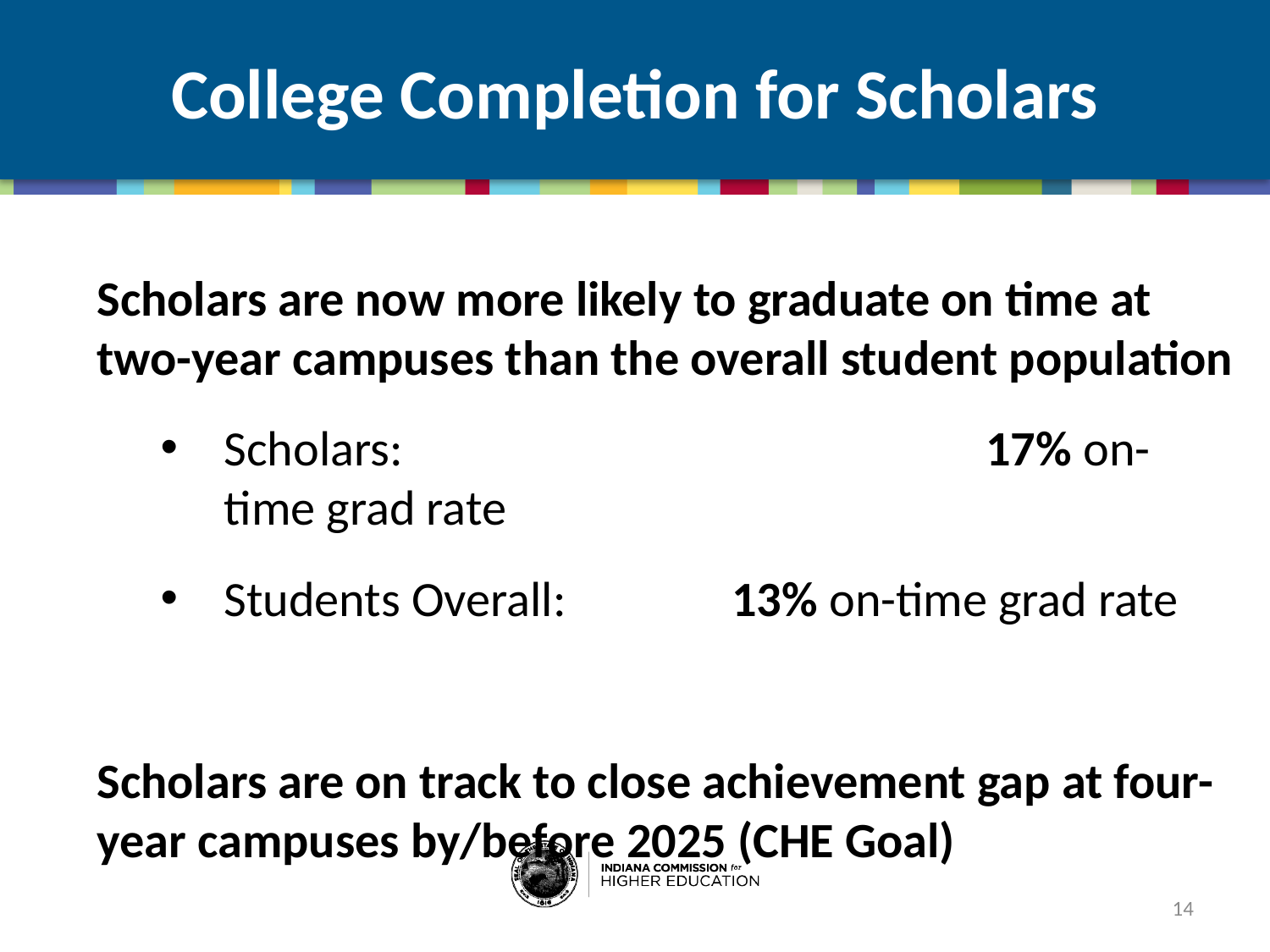

College Completion for Scholars
Scholars are now more likely to graduate on time at two-year campuses than the overall student population
Scholars:					17% on-time grad rate
Students Overall: 		13% on-time grad rate

Scholars are on track to close achievement gap at four-year campuses by/before 2025 (CHE Goal)

14